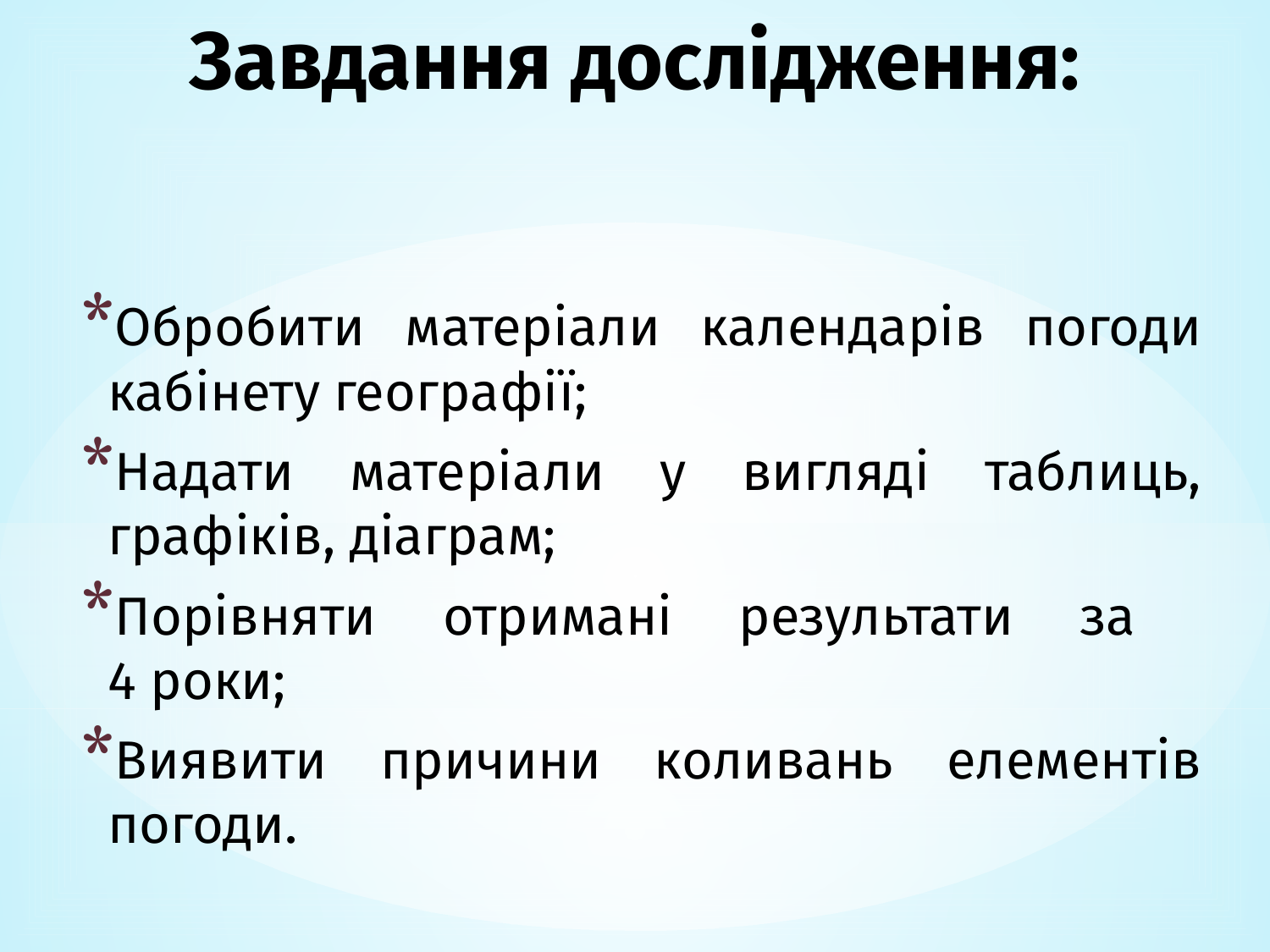

# Завдання дослідження:

Обробити матеріали календарів погоди кабінету географії;
Надати матеріали у вигляді таблиць, графіків, діаграм;
Порівняти отримані результати за
4 роки;
Виявити причини коливань елементів погоди.